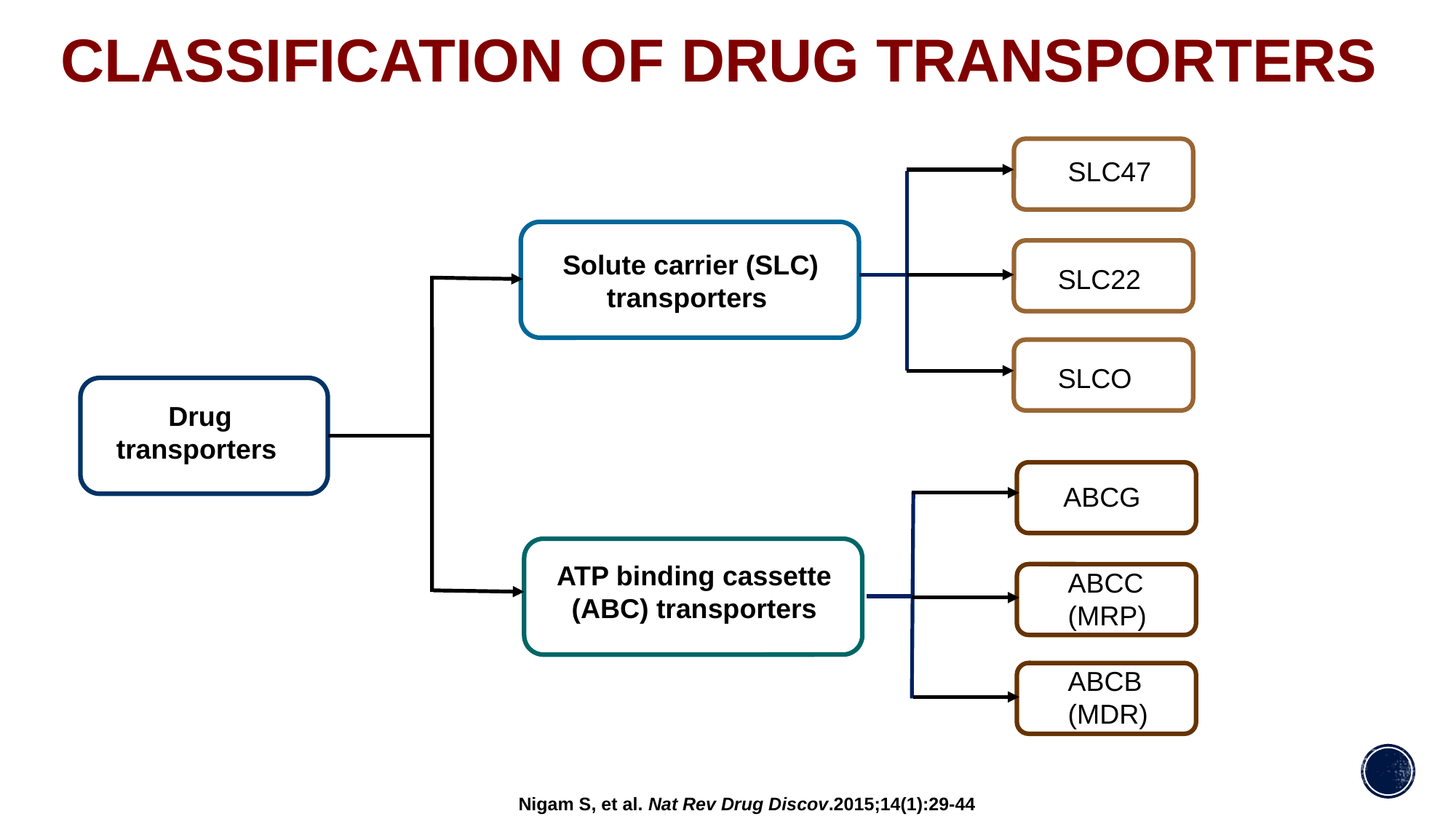

# Classification of Drug Transporters

SLC47

Solute carrier (SLC) transporters
SLC22

SLCO

Drug
transporters

ABCG

ATP binding cassette
(ABC) transporters
ABCC (MRP)

ABCB (MDR)

Nigam S, et al. Nat Rev Drug Discov.2015;14(1):29-44